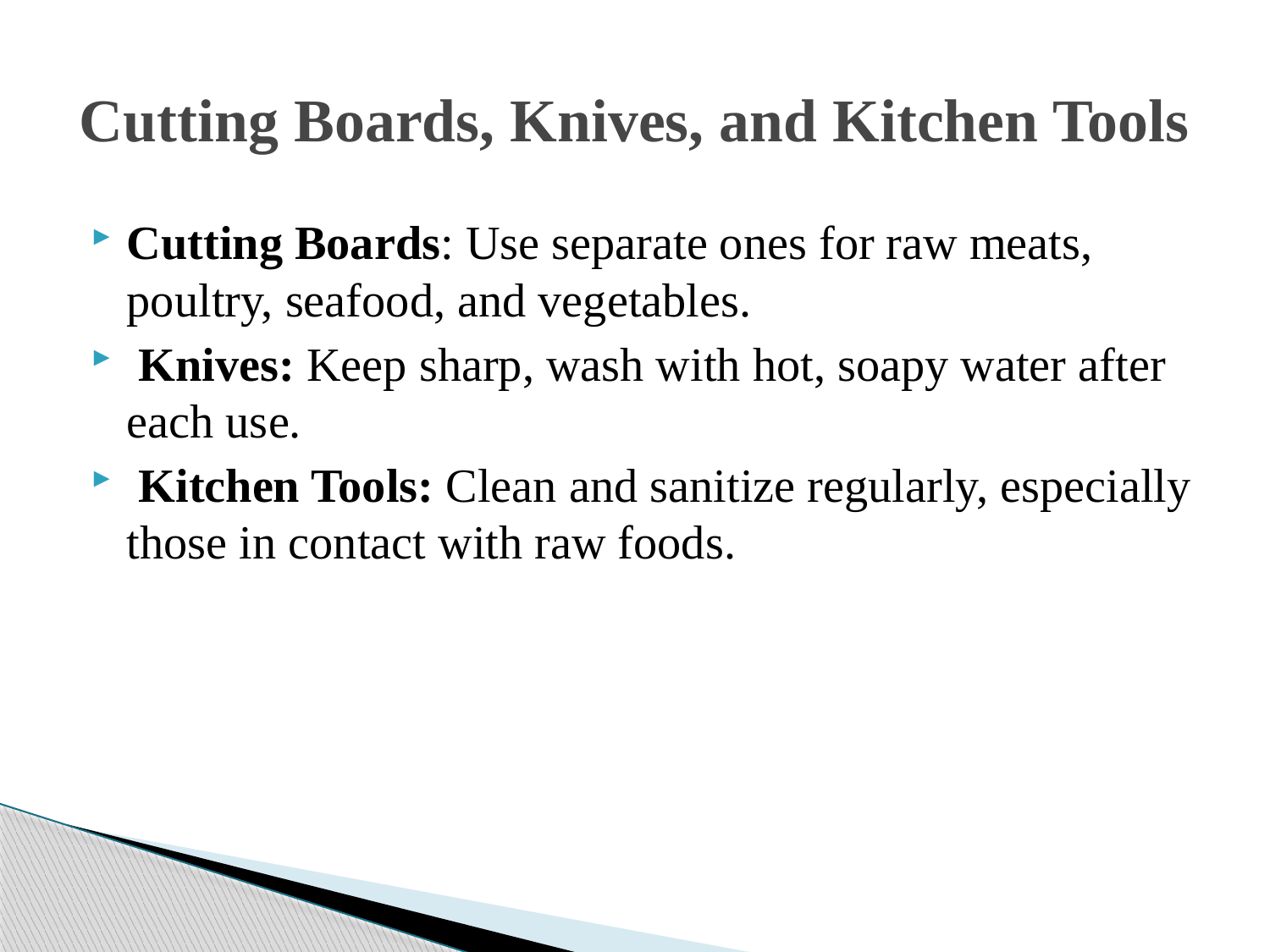

# Cutting Boards, Knives, and Kitchen Tools
Cutting Boards: Use separate ones for raw meats, poultry, seafood, and vegetables.
 Knives: Keep sharp, wash with hot, soapy water after each use.
 Kitchen Tools: Clean and sanitize regularly, especially those in contact with raw foods.